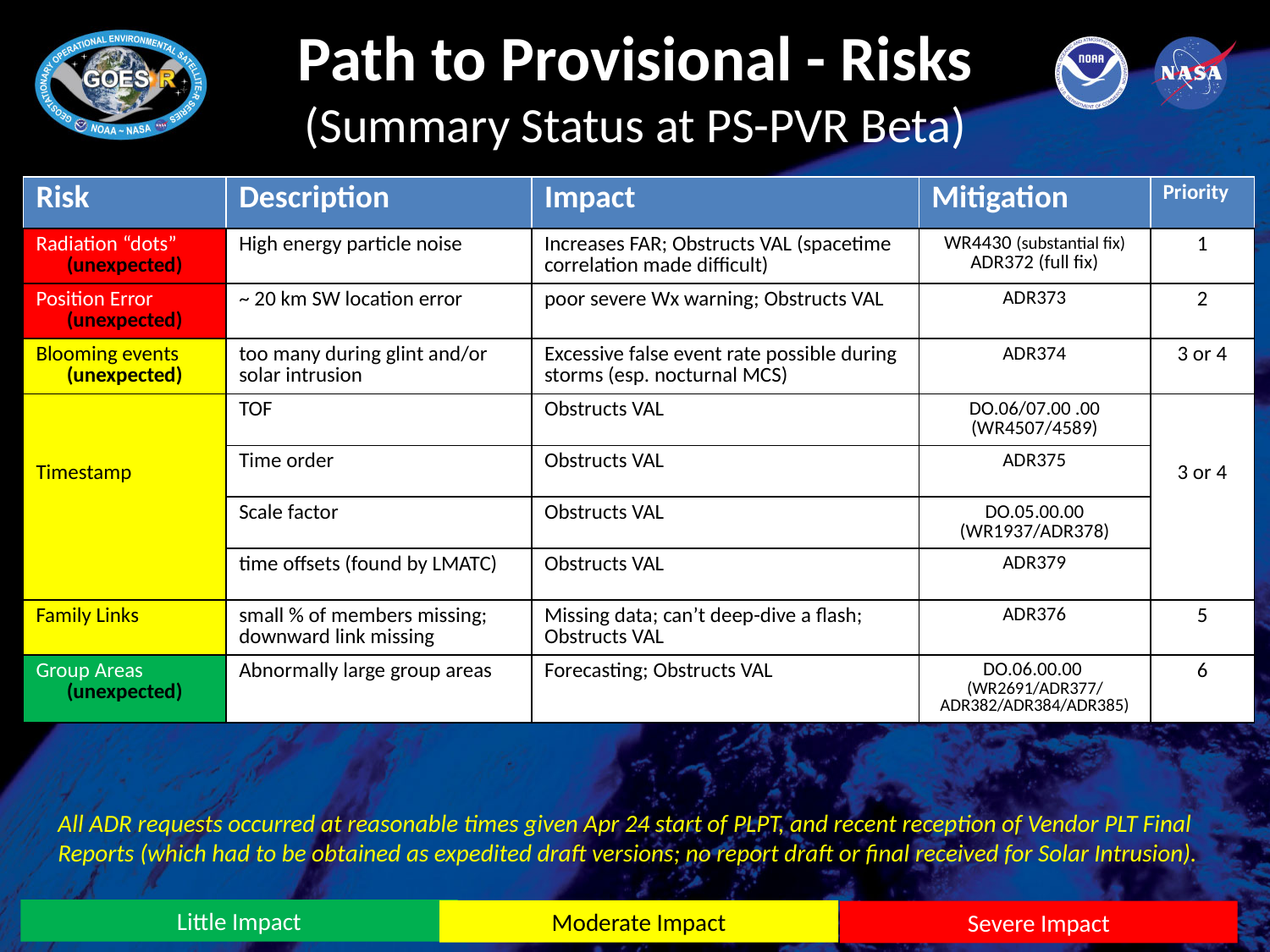

# Path to Provisional - Risks (Summary Status at PS-PVR Beta)
| Risk | Description | Impact | Mitigation | Priority |
| --- | --- | --- | --- | --- |
| Radiation “dots” (unexpected) | High energy particle noise | Increases FAR; Obstructs VAL (spacetime correlation made difficult) | WR4430 (substantial fix) ADR372 (full fix) | 1 |
| Position Error (unexpected) | ~ 20 km SW location error | poor severe Wx warning; Obstructs VAL | ADR373 | 2 |
| Blooming events (unexpected) | too many during glint and/or solar intrusion | Excessive false event rate possible during storms (esp. nocturnal MCS) | ADR374 | 3 or 4 |
| Timestamp | TOF | Obstructs VAL | DO.06/07.00 .00 (WR4507/4589) | 3 or 4 |
|  | Time order | Obstructs VAL | ADR375 |  |
|  | Scale factor | Obstructs VAL | DO.05.00.00 (WR1937/ADR378) |  |
|  | time offsets (found by LMATC) | Obstructs VAL | ADR379 |  |
| Family Links | small % of members missing; downward link missing | Missing data; can’t deep-dive a flash; Obstructs VAL | ADR376 | 5 |
| Group Areas (unexpected) | Abnormally large group areas | Forecasting; Obstructs VAL | DO.06.00.00 (WR2691/ADR377/ADR382/ADR384/ADR385) | 6 |
All ADR requests occurred at reasonable times given Apr 24 start of PLPT, and recent reception of Vendor PLT Final Reports (which had to be obtained as expedited draft versions; no report draft or final received for Solar Intrusion).
6
Little Impact
Moderate Impact
Severe Impact